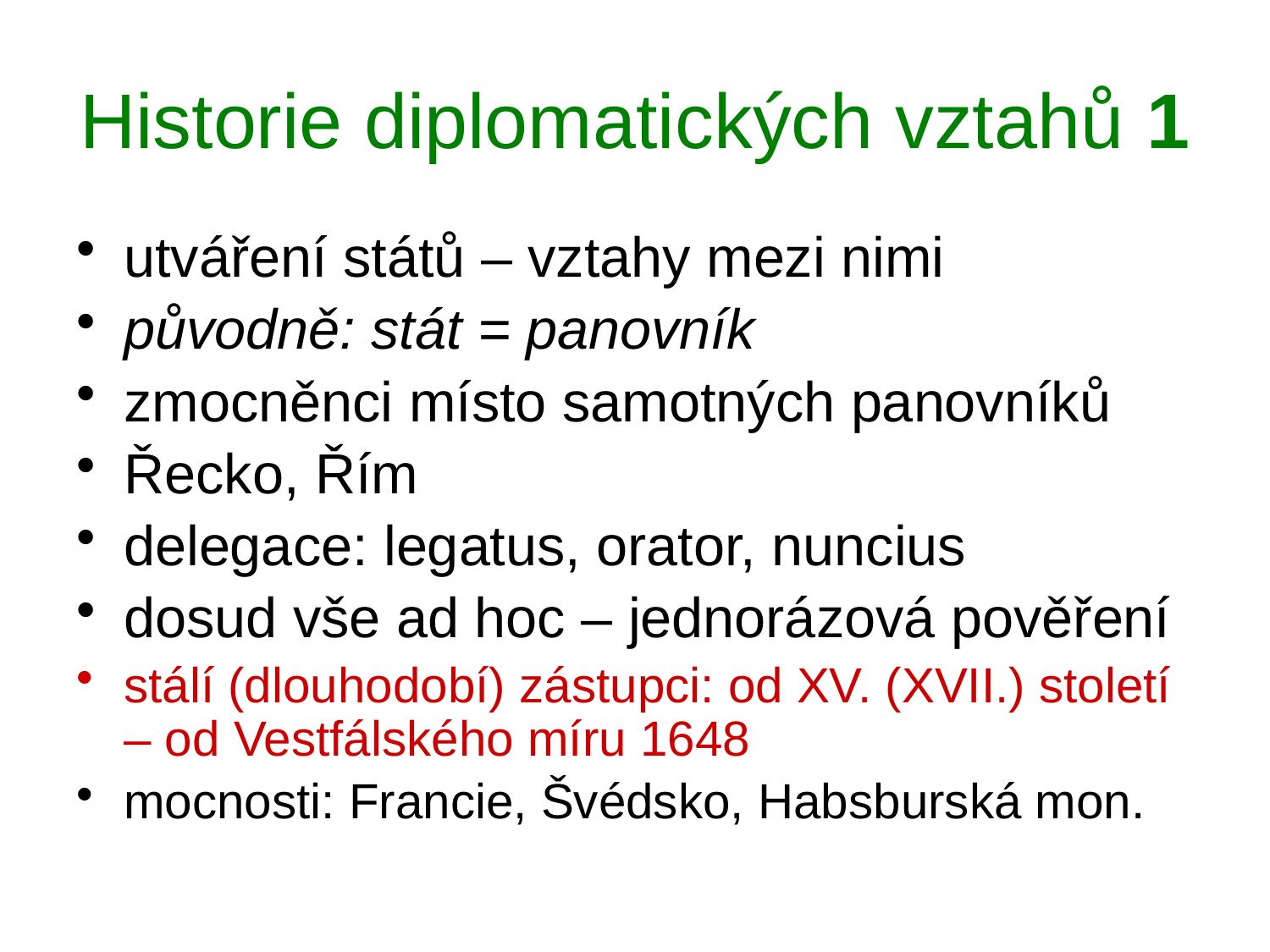

# Historie diplomatických vztahů 1
utváření států – vztahy mezi nimi
původně: stát = panovník
zmocněnci místo samotných panovníků
Řecko, Řím
delegace: legatus, orator, nuncius
dosud vše ad hoc – jednorázová pověření
stálí (dlouhodobí) zástupci: od XV. (XVII.) století – od Vestfálského míru 1648
mocnosti: Francie, Švédsko, Habsburská mon.